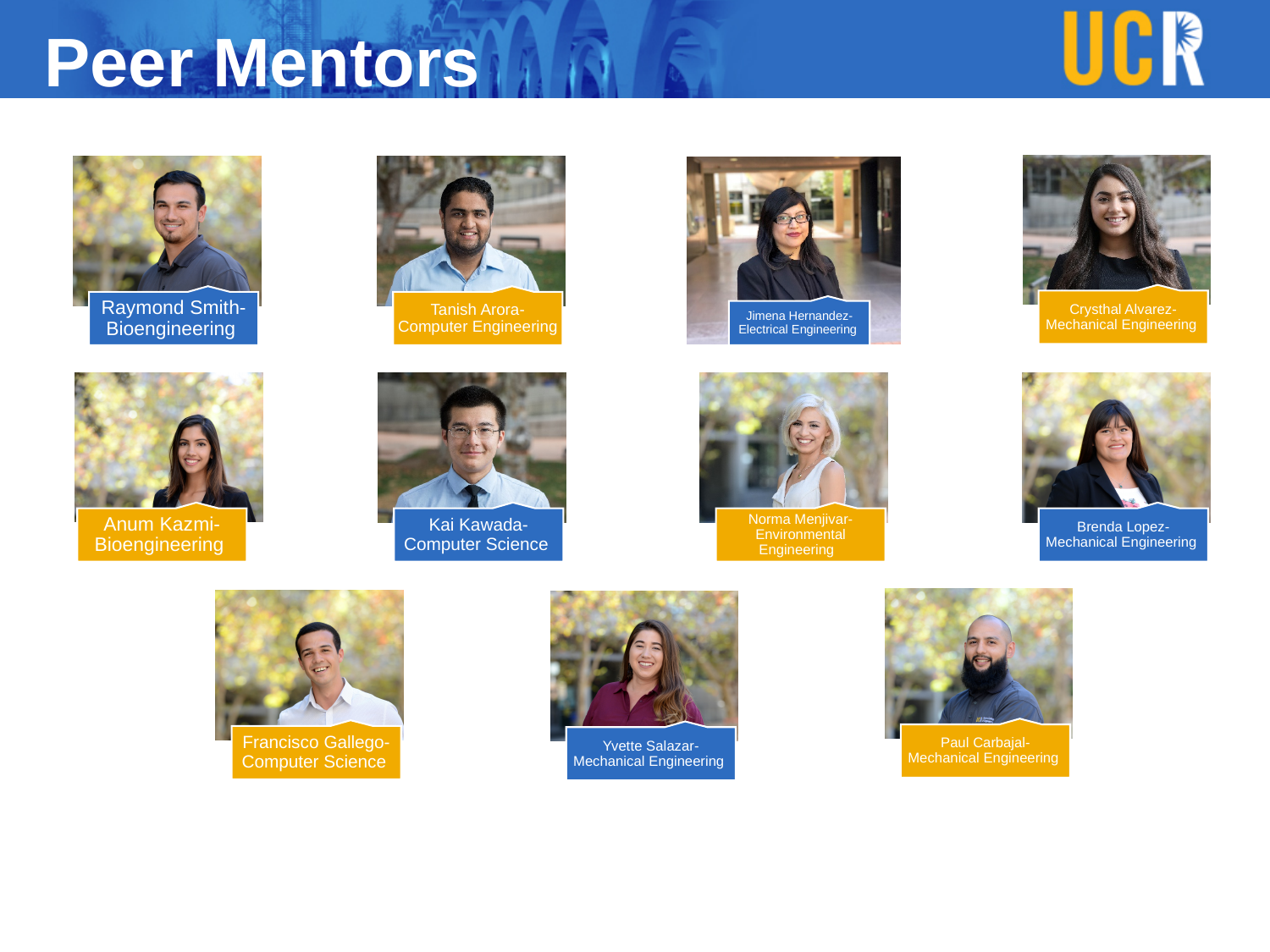

# Peer Mentors
Crysthal Alvarez- Mechanical Engineering
Raymond Smith- Bioengineering
Tanish Arora- Computer Engineering
Jimena Hernandez- Electrical Engineering
Anum Kazmi- Bioengineering
Kai Kawada- Computer Science
Norma Menjivar- Environmental Engineering
Brenda Lopez- Mechanical Engineering
Paul Carbajal- Mechanical Engineering
Francisco Gallego- Computer Science
Yvette Salazar- Mechanical Engineering